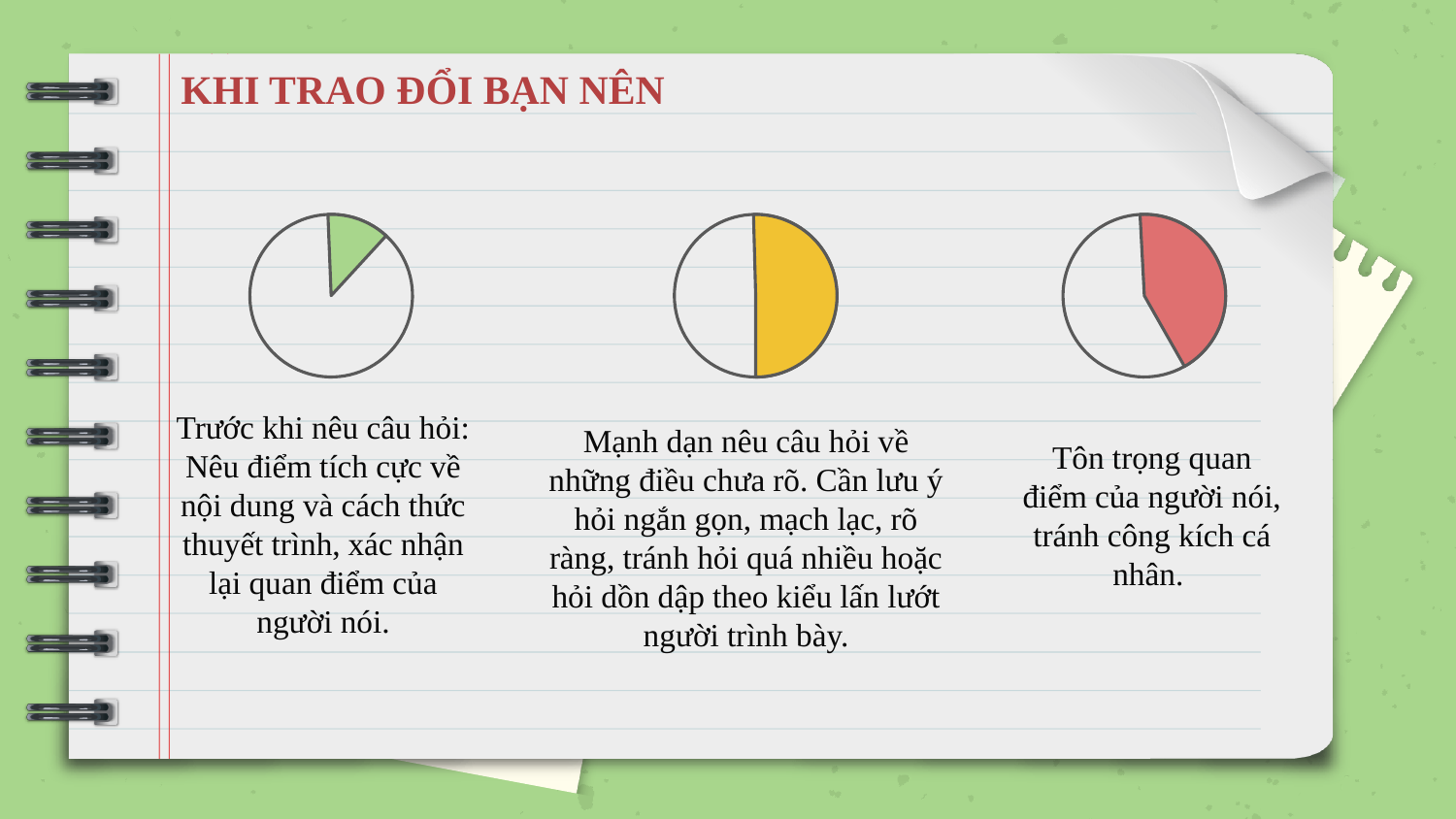

# KHI TRAO ĐỔI BẠN NÊN

	Trước khi nêu câu hỏi: Nêu điểm tích cực về nội dung và cách thức thuyết trình, xác nhận lại quan điểm của người nói.
	Mạnh dạn nêu câu hỏi về những điều chưa rõ. Cần lưu ý hỏi ngắn gọn, mạch lạc, rõ ràng, tránh hỏi quá nhiều hoặc hỏi dồn dập theo kiểu lấn lướt người trình bày.
	Tôn trọng quan điểm của người nói, tránh công kích cá nhân.